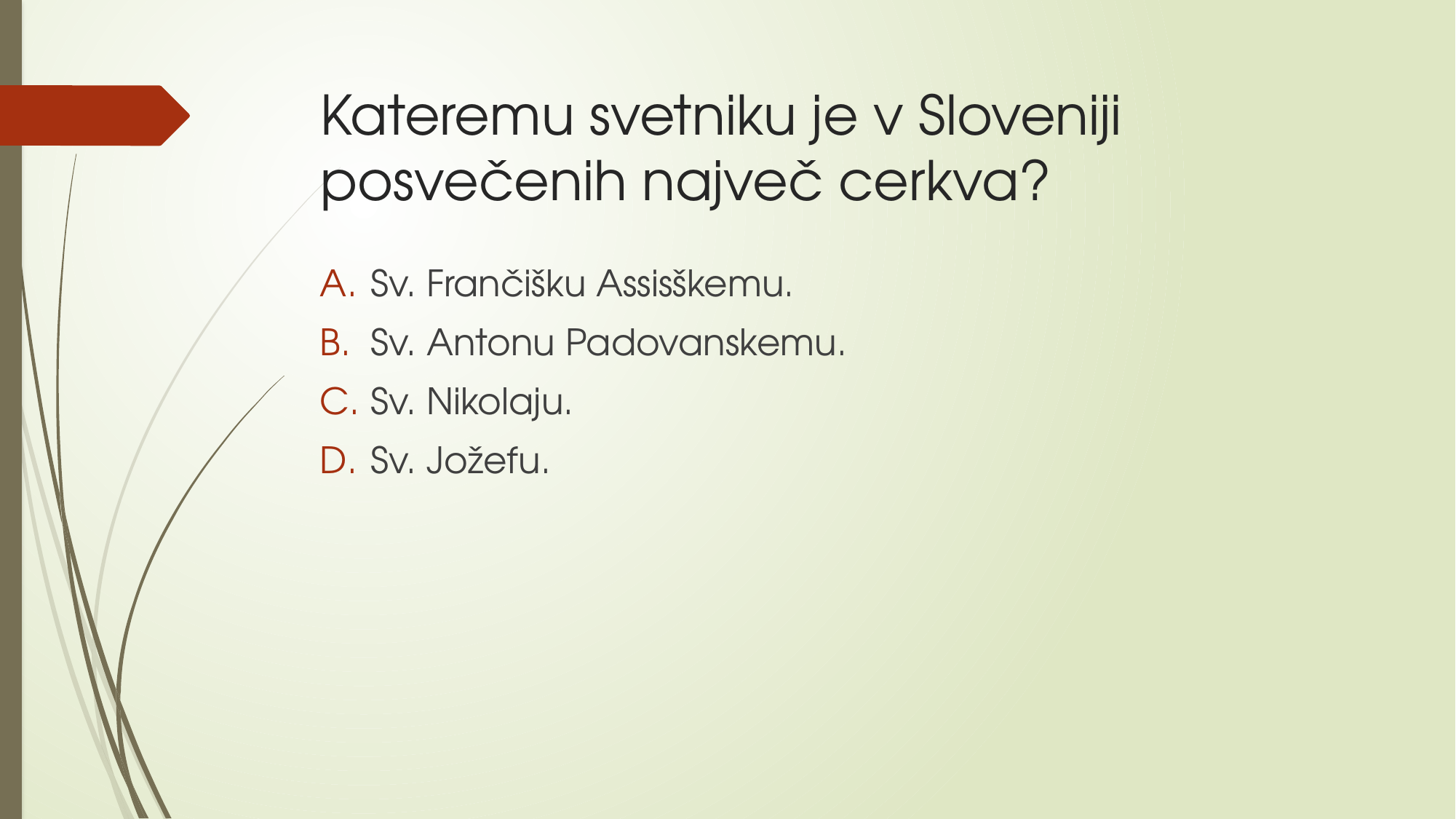

# Kateremu svetniku je v Sloveniji posvečenih največ cerkva?
 Sv. Frančišku Assisškemu.
 Sv. Antonu Padovanskemu.
 Sv. Nikolaju.
 Sv. Jožefu.